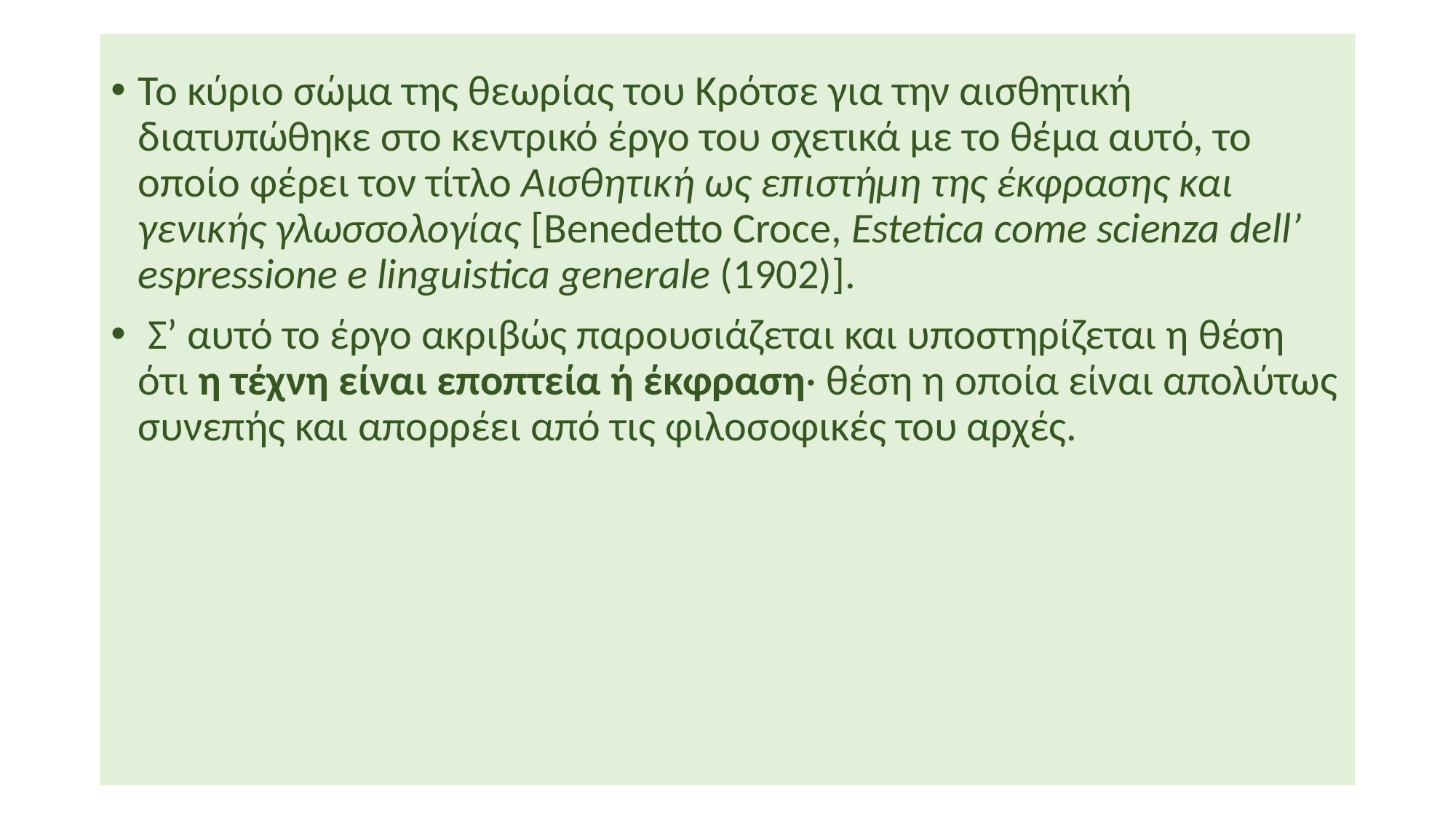

Το κύριο σώμα της θεωρίας του Κρότσε για την αισθητική διατυπώθηκε στο κεντρικό έργο του σχετικά με το θέμα αυτό, το οποίο φέρει τον τίτλο Αισθητική ως επιστήμη της έκφρασης και γενικής γλωσσολογίας [Benedetto Croce, Estetica come scienza dell’ espressione e linguistica generale (1902)].
 Σ’ αυτό το έργο ακριβώς παρουσιάζεται και υποστηρίζεται η θέση ότι η τέχνη είναι εποπτεία ή έκφραση· θέση η οποία είναι απολύτως συνεπής και απορρέει από τις φιλοσοφικές του αρχές.